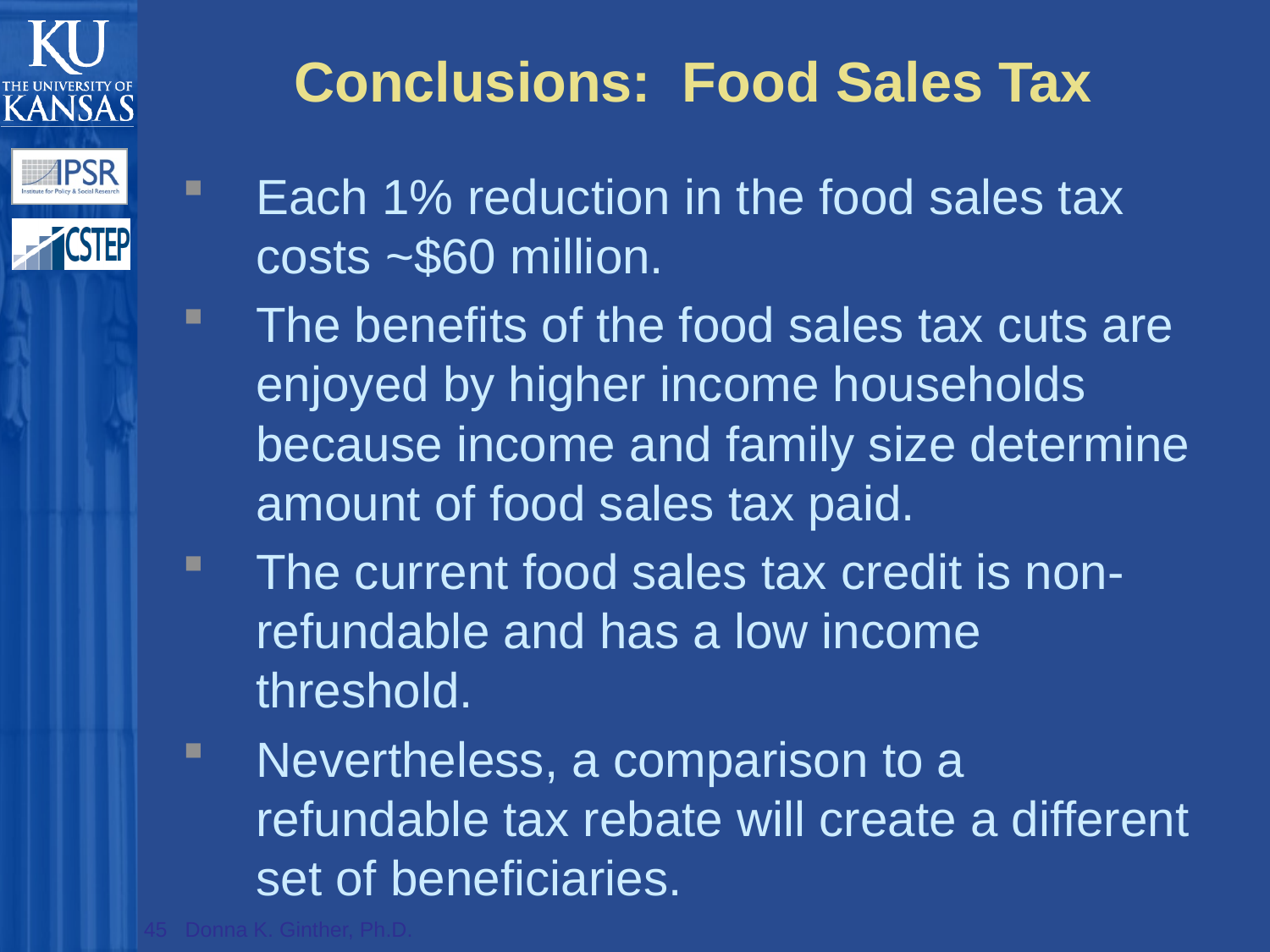

# Conclusions:  Food Sales Tax
Each 1% reduction in the food sales tax costs ~$60 million.
The benefits of the food sales tax cuts are enjoyed by higher income households because income and family size determine amount of food sales tax paid.
The current food sales tax credit is non-refundable and has a low income threshold.
Nevertheless, a comparison to a refundable tax rebate will create a different set of beneficiaries.